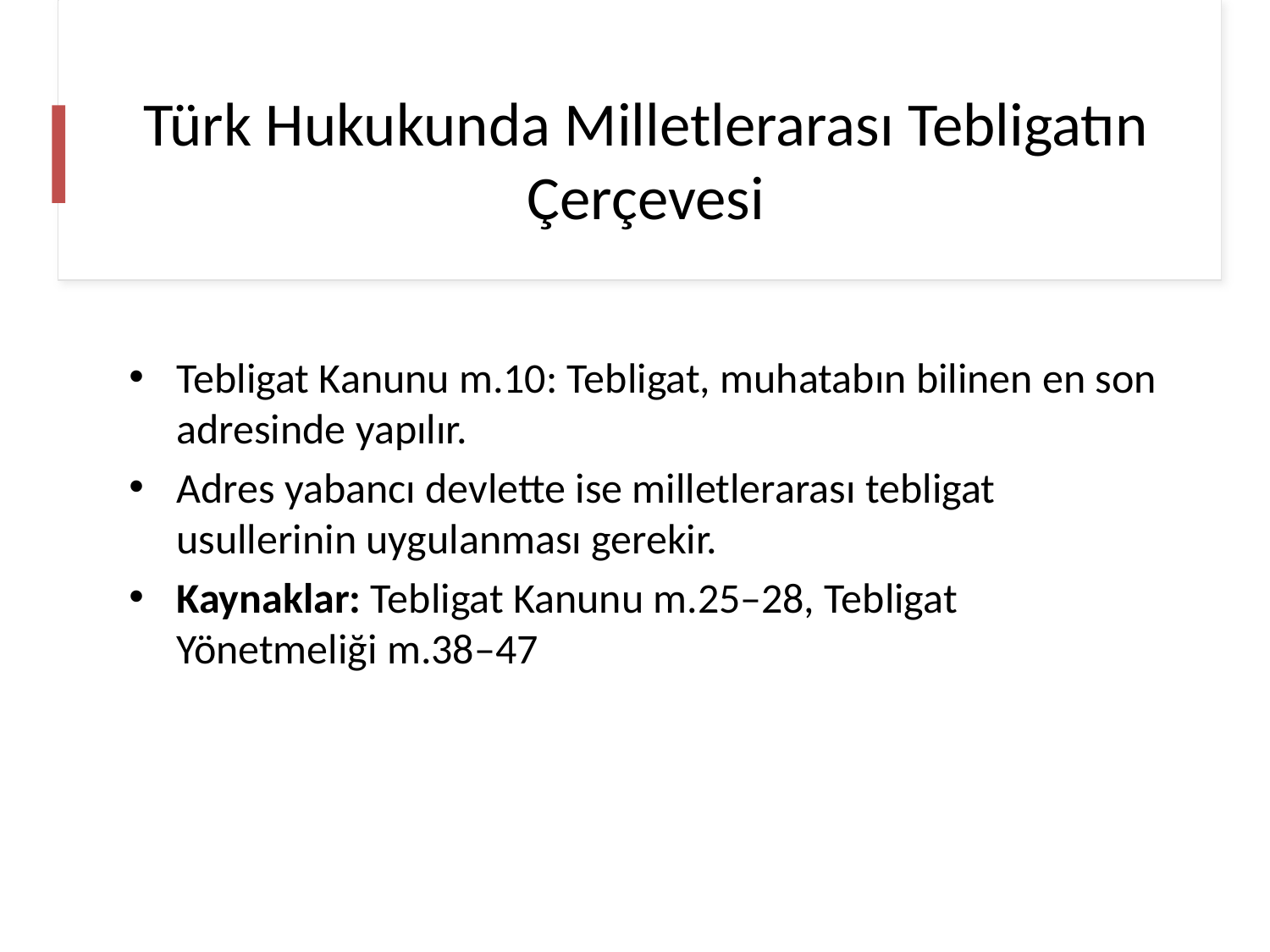

# Türk Hukukunda Milletlerarası Tebligatın Çerçevesi

Tebligat Kanunu m.10: Tebligat, muhatabın bilinen en son adresinde yapılır.
Adres yabancı devlette ise milletlerarası tebligat usullerinin uygulanması gerekir.
Kaynaklar: Tebligat Kanunu m.25–28, Tebligat Yönetmeliği m.38–47